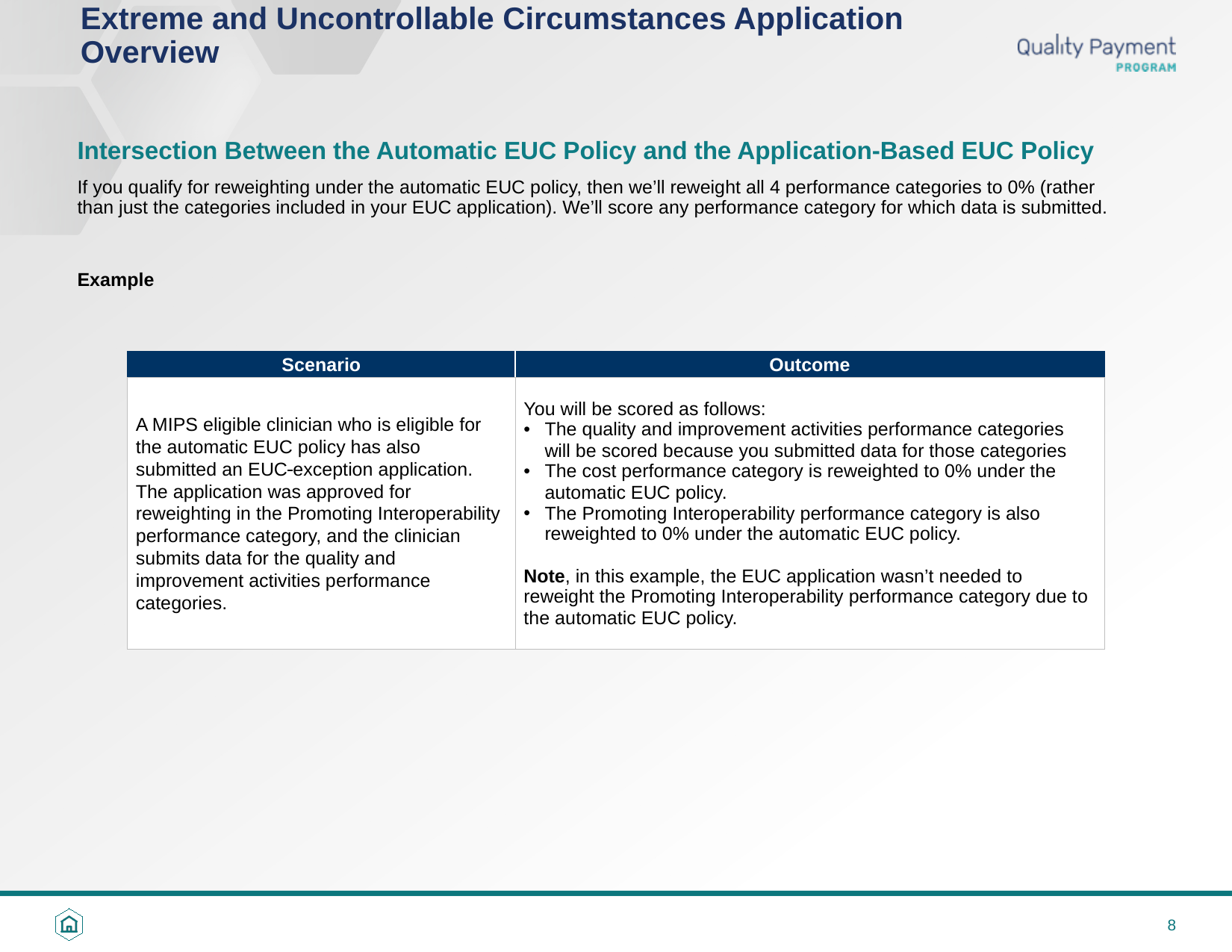

# Extreme and Uncontrollable Circumstances Application Overview
Intersection Between the Automatic EUC Policy and the Application-Based EUC Policy
If you qualify for reweighting under the automatic EUC policy, then we’ll reweight all 4 performance categories to 0% (rather than just the categories included in your EUC application). We’ll score any performance category for which data is submitted.

Example
| Scenario | Outcome |
| --- | --- |
| A MIPS eligible clinician who is eligible for the automatic EUC policy has also submitted an EUC exception application. The application was approved for reweighting in the Promoting Interoperability performance category, and the clinician submits data for the quality and improvement activities performance categories. | You will be scored as follows: The quality and improvement activities performance categories will be scored because you submitted data for those categories The cost performance category is reweighted to 0% under the automatic EUC policy. The Promoting Interoperability performance category is also reweighted to 0% under the automatic EUC policy. Note, in this example, the EUC application wasn’t needed to reweight the Promoting Interoperability performance category due to the automatic EUC policy. |